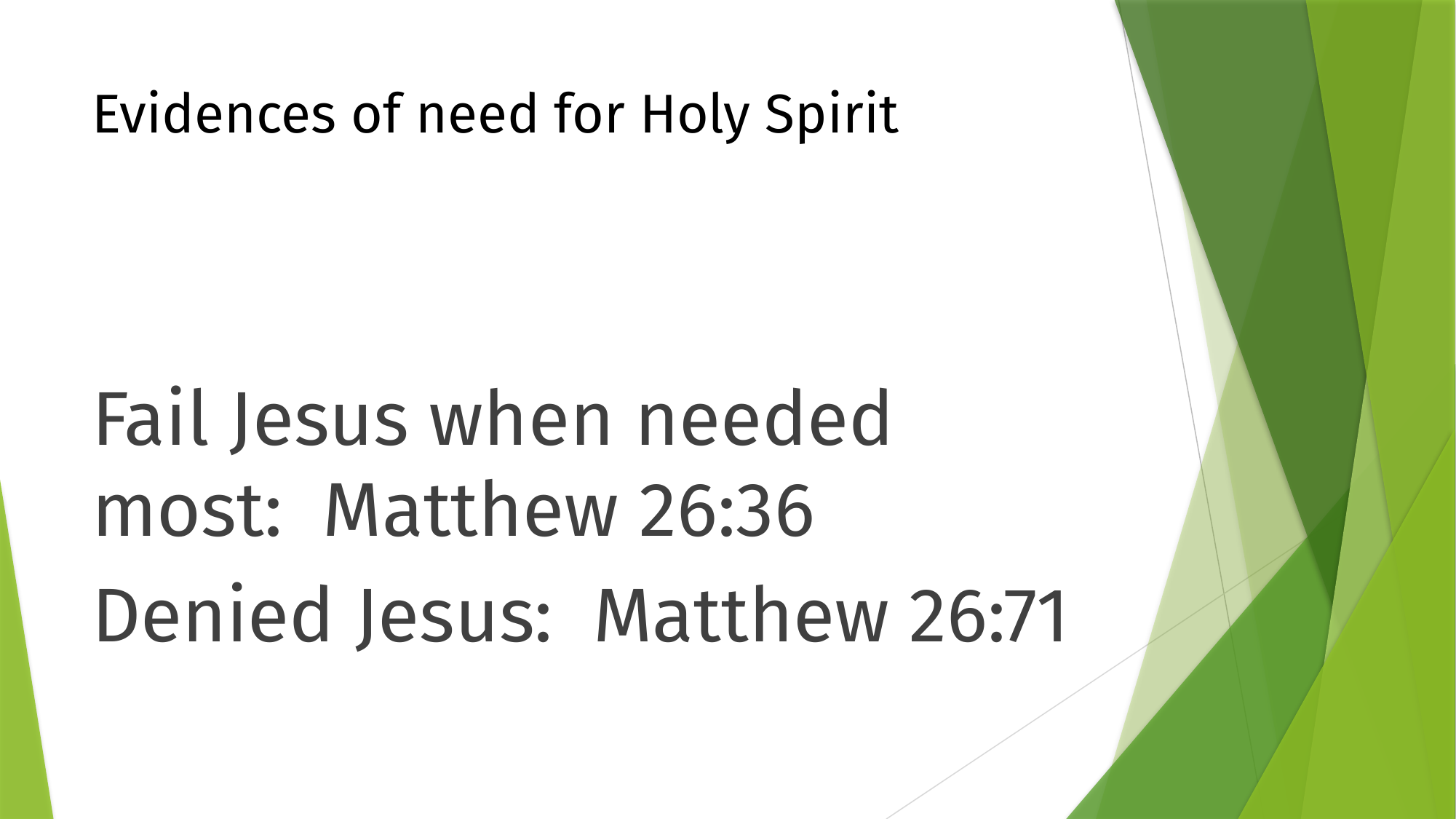

# Evidences of need for Holy Spirit

Fail Jesus when needed most:  Matthew 26:36
Denied Jesus:  Matthew 26:71